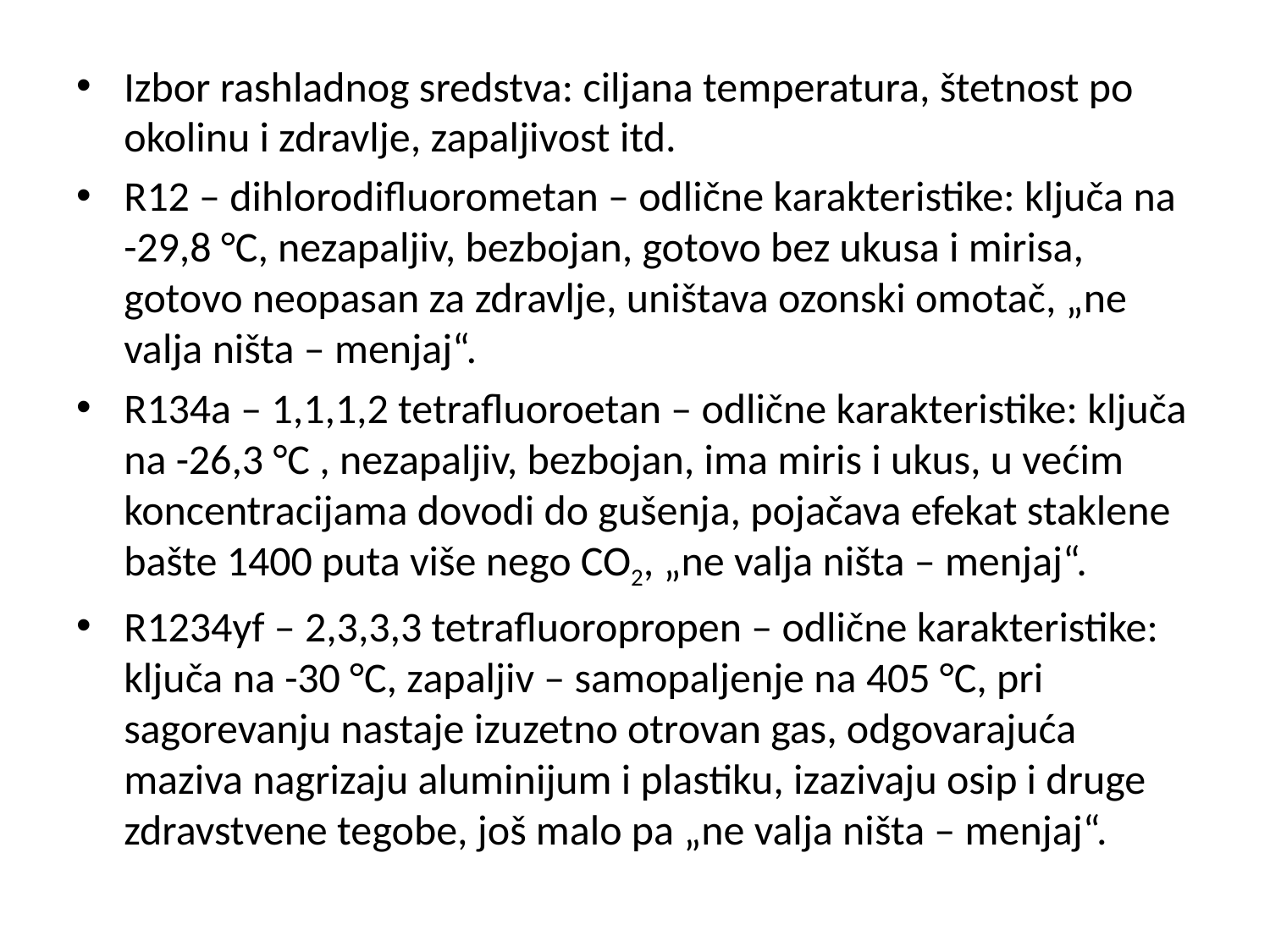

Izbor rashladnog sredstva: ciljana temperatura, štetnost po okolinu i zdravlje, zapaljivost itd.
R12 – dihlorodifluorometan – odlične karakteristike: ključa na -29,8 °C, nezapaljiv, bezbojan, gotovo bez ukusa i mirisa, gotovo neopasan za zdravlje, uništava ozonski omotač, „ne valja ništa – menjaj“.
R134a – 1,1,1,2 tetrafluoroetan – odlične karakteristike: ključa na -26,3 °C , nezapaljiv, bezbojan, ima miris i ukus, u većim koncentracijama dovodi do gušenja, pojačava efekat staklene bašte 1400 puta više nego CO2, „ne valja ništa – menjaj“.
R1234yf – 2,3,3,3 tetrafluoropropen – odlične karakteristike: ključa na -30 °C, zapaljiv – samopaljenje na 405 °C, pri sagorevanju nastaje izuzetno otrovan gas, odgovarajuća maziva nagrizaju aluminijum i plastiku, izazivaju osip i druge zdravstvene tegobe, još malo pa „ne valja ništa – menjaj“.